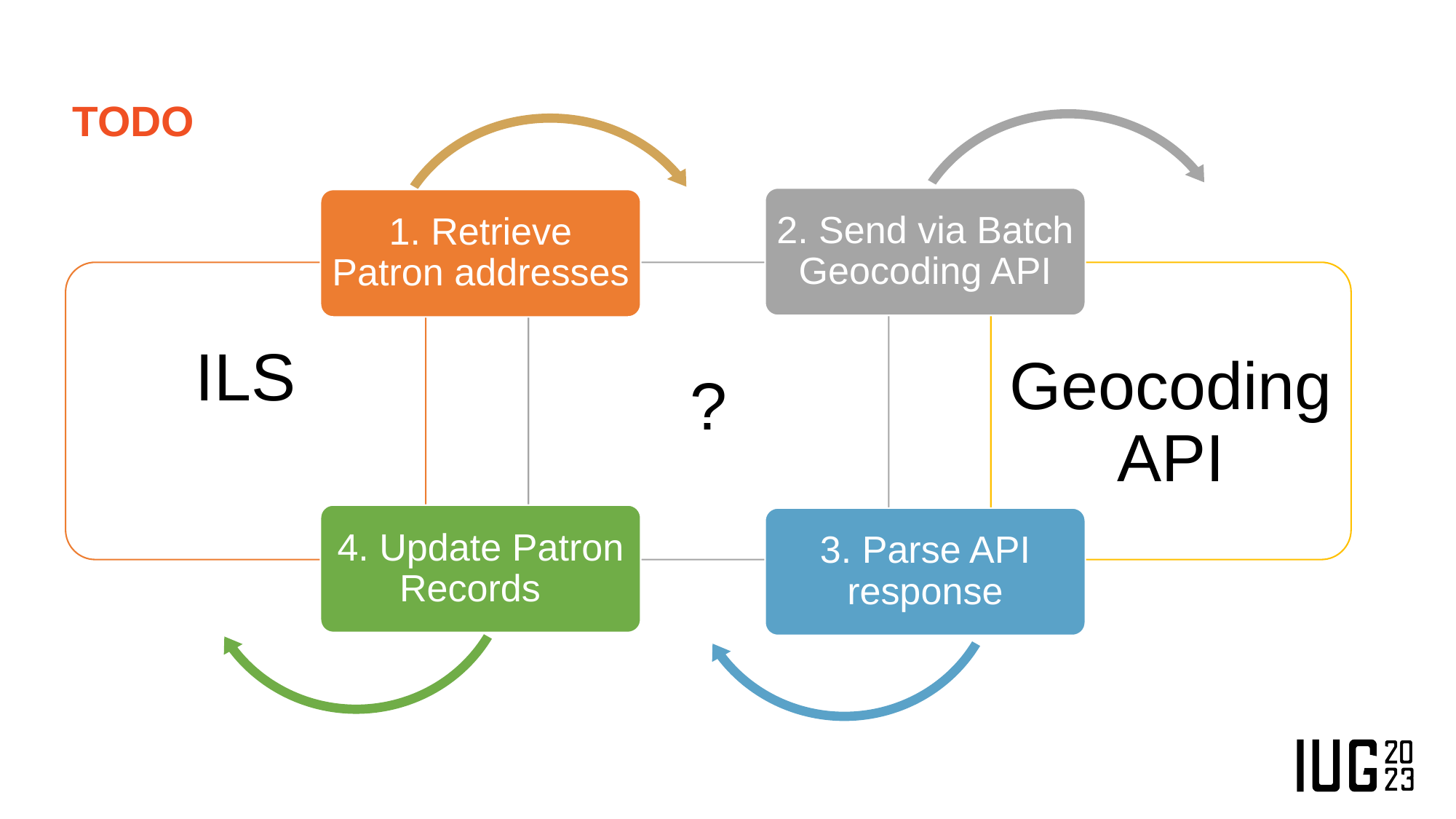

# TODO

2. Send via Batch Geocoding API
1. Retrieve Patron addresses
ILS
?

Geocoding API

4. Update Patron Records
3. Parse API response